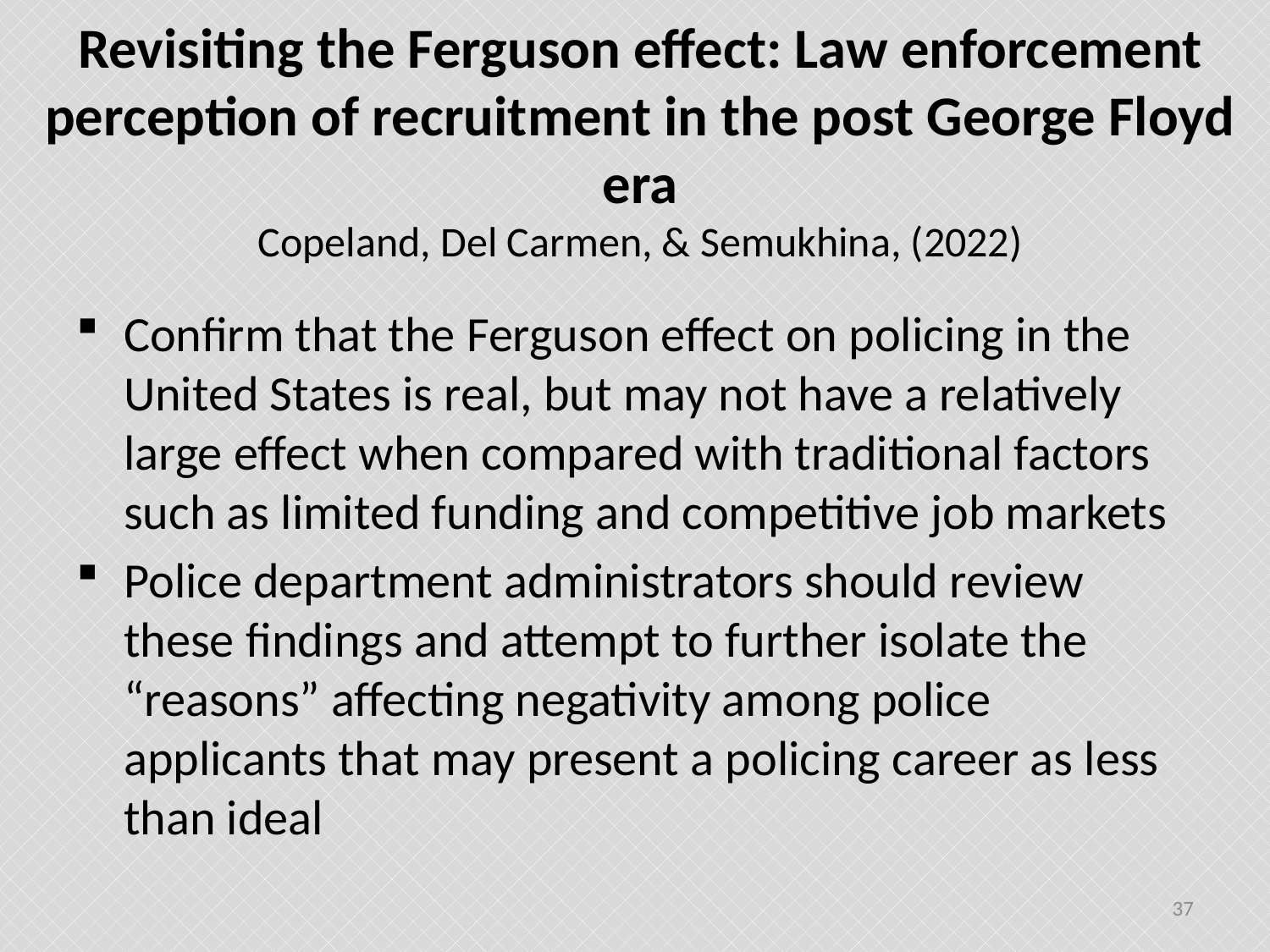

# Revisiting the Ferguson effect: Law enforcement perception of recruitment in the post George Floyd era Copeland, Del Carmen, & Semukhina, (2022)
Confirm that the Ferguson effect on policing in the United States is real, but may not have a relatively large effect when compared with traditional factors such as limited funding and competitive job markets
Police department administrators should review these findings and attempt to further isolate the “reasons” affecting negativity among police applicants that may present a policing career as less than ideal
37